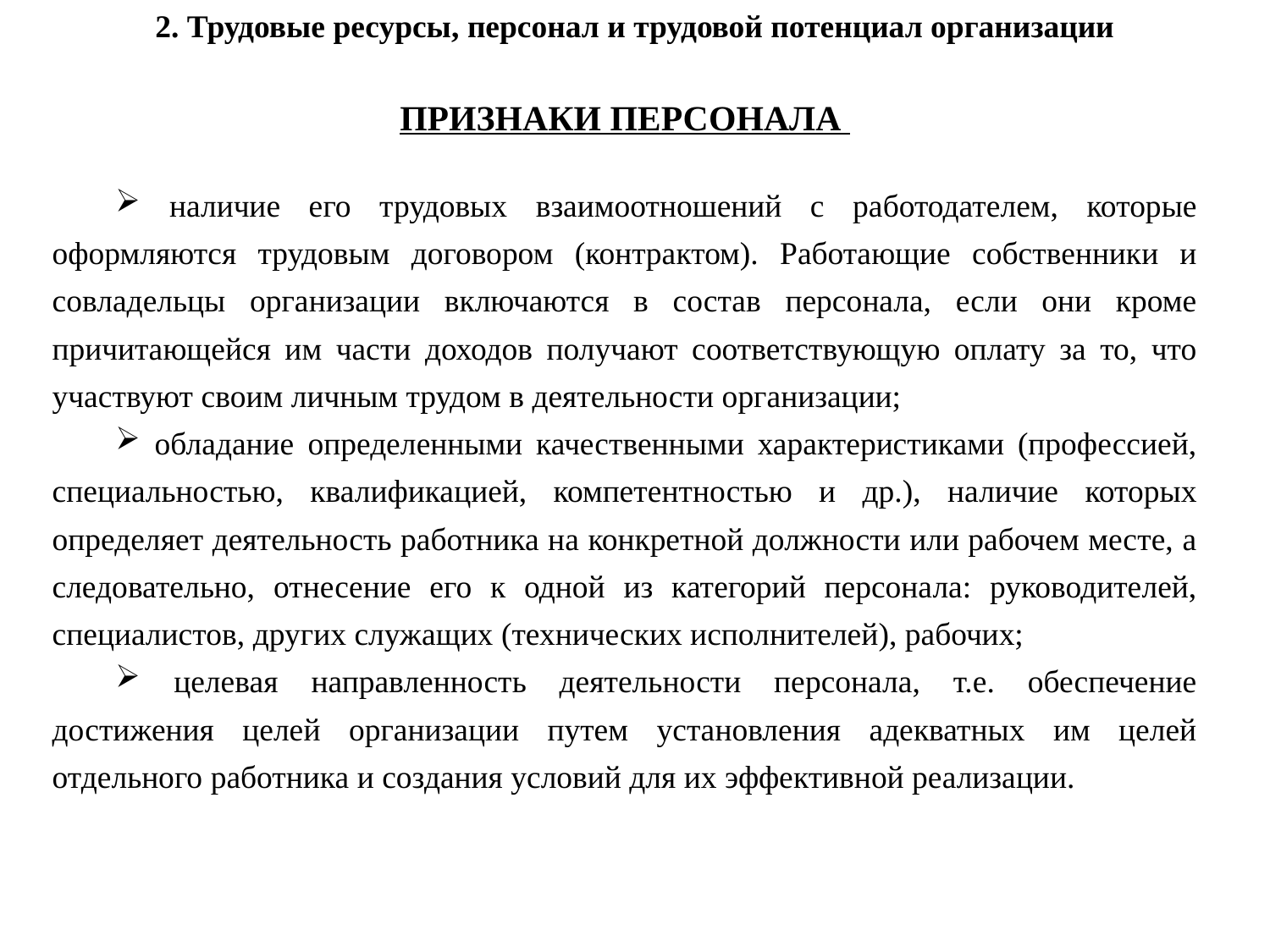

2. Трудовые ресурсы, персонал и трудовой потенциал организации
ПРИЗНАКИ ПЕРСОНАЛА

 наличие его трудовых взаимоотношений с работодателем, которые оформляются трудовым договором (контрактом). Работающие собственники и совладельцы организации включаются в состав персонала, если они кроме причитающейся им части доходов получают соответствующую оплату за то, что участвуют своим личным трудом в деятельности организации;
 обладание определенными качественными характеристиками (профессией, специальностью, квалификацией, компетентностью и др.), наличие которых определяет деятельность работника на конкретной должности или рабочем месте, а следовательно, отнесение его к одной из категорий персонала: руководителей, специалистов, других служащих (технических исполнителей), рабочих;
 целевая направленность деятельности персонала, т.е. обеспечение достижения целей организации путем установления адекватных им целей отдельного работника и создания условий для их эффективной реализации.